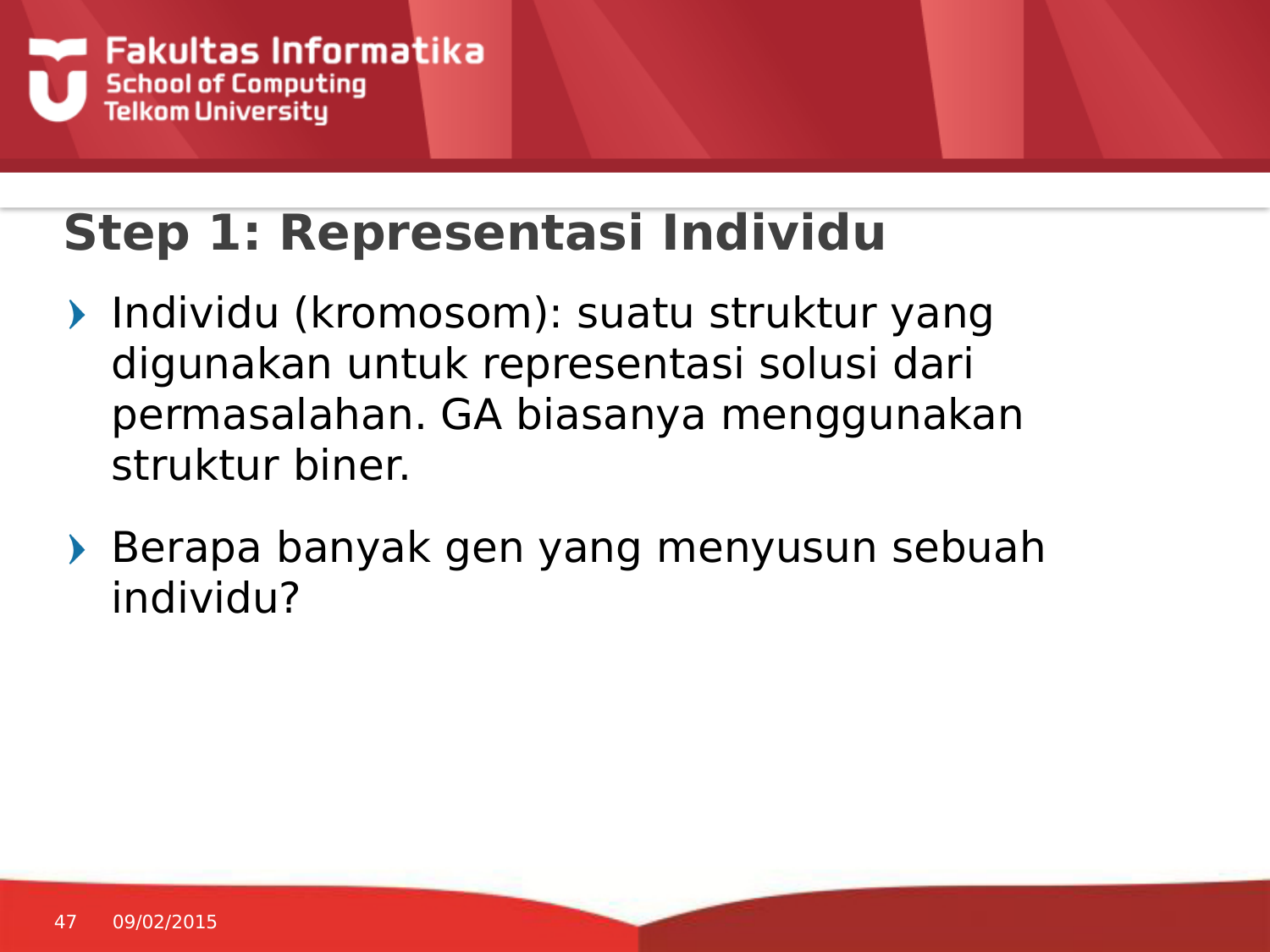

# Step 1: Representasi Individu
Individu (kromosom): suatu struktur yang digunakan untuk representasi solusi dari permasalahan. GA biasanya menggunakan struktur biner.
Berapa banyak gen yang menyusun sebuah individu?

47
09/02/2015